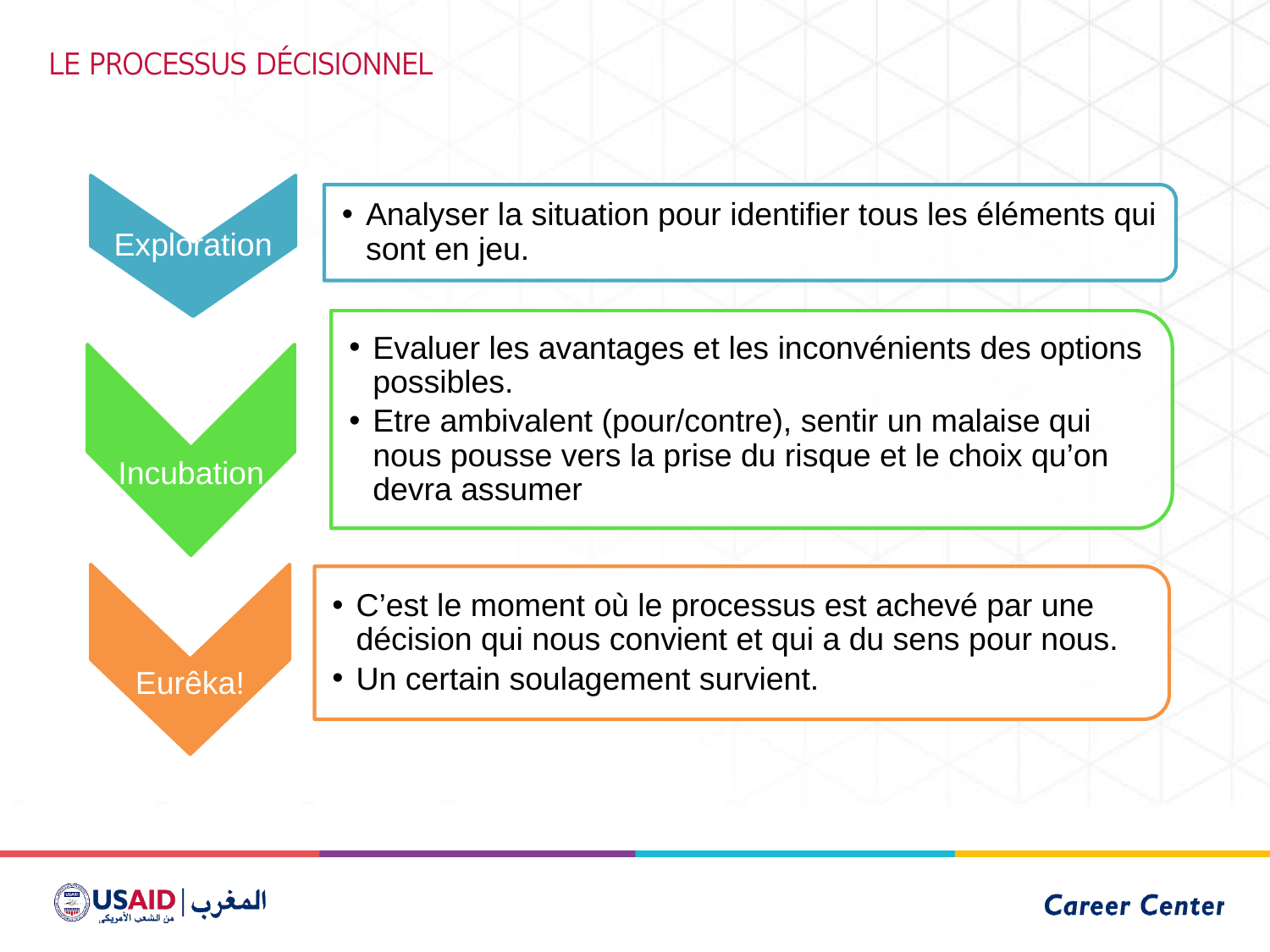

LE PROCESSUS DÉCISIONNEL
Exploration
Analyser la situation pour identifier tous les éléments qui sont en jeu.
Evaluer les avantages et les inconvénients des options possibles.
Etre ambivalent (pour/contre), sentir un malaise qui nous pousse vers la prise du risque et le choix qu’on devra assumer

Incubation

Eurêka!
C’est le moment où le processus est achevé par une décision qui nous convient et qui a du sens pour nous.
Un certain soulagement survient.